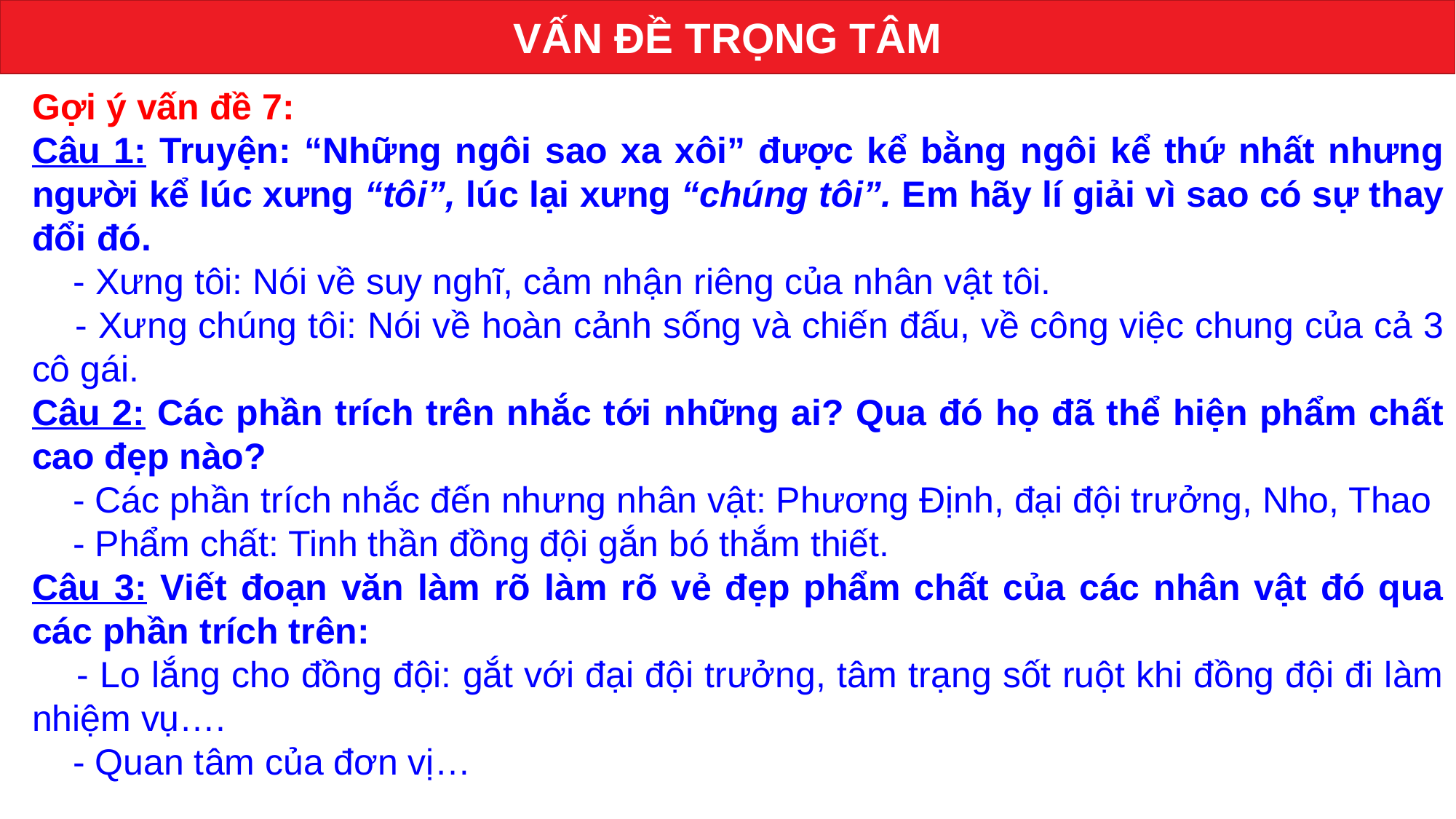

VẤN ĐỀ TRỌNG TÂM
Gợi ý vấn đề 7:
Câu 1: Truyện: “Những ngôi sao xa xôi” được kể bằng ngôi kể thứ nhất nhưng người kể lúc xưng “tôi”, lúc lại xưng “chúng tôi”. Em hãy lí giải vì sao có sự thay đổi đó.
    - Xưng tôi: Nói về suy nghĩ, cảm nhận riêng của nhân vật tôi.
    - Xưng chúng tôi: Nói về hoàn cảnh sống và chiến đấu, về công việc chung của cả 3 cô gái.
Câu 2: Các phần trích trên nhắc tới những ai? Qua đó họ đã thể hiện phẩm chất cao đẹp nào?
    - Các phần trích nhắc đến nhưng nhân vật: Phương Định, đại đội trưởng, Nho, Thao
    - Phẩm chất: Tinh thần đồng đội gắn bó thắm thiết.
Câu 3: Viết đoạn văn làm rõ làm rõ vẻ đẹp phẩm chất của các nhân vật đó qua các phần trích trên:
    - Lo lắng cho đồng đội: gắt với đại đội trưởng, tâm trạng sốt ruột khi đồng đội đi làm nhiệm vụ….
    - Quan tâm của đơn vị…